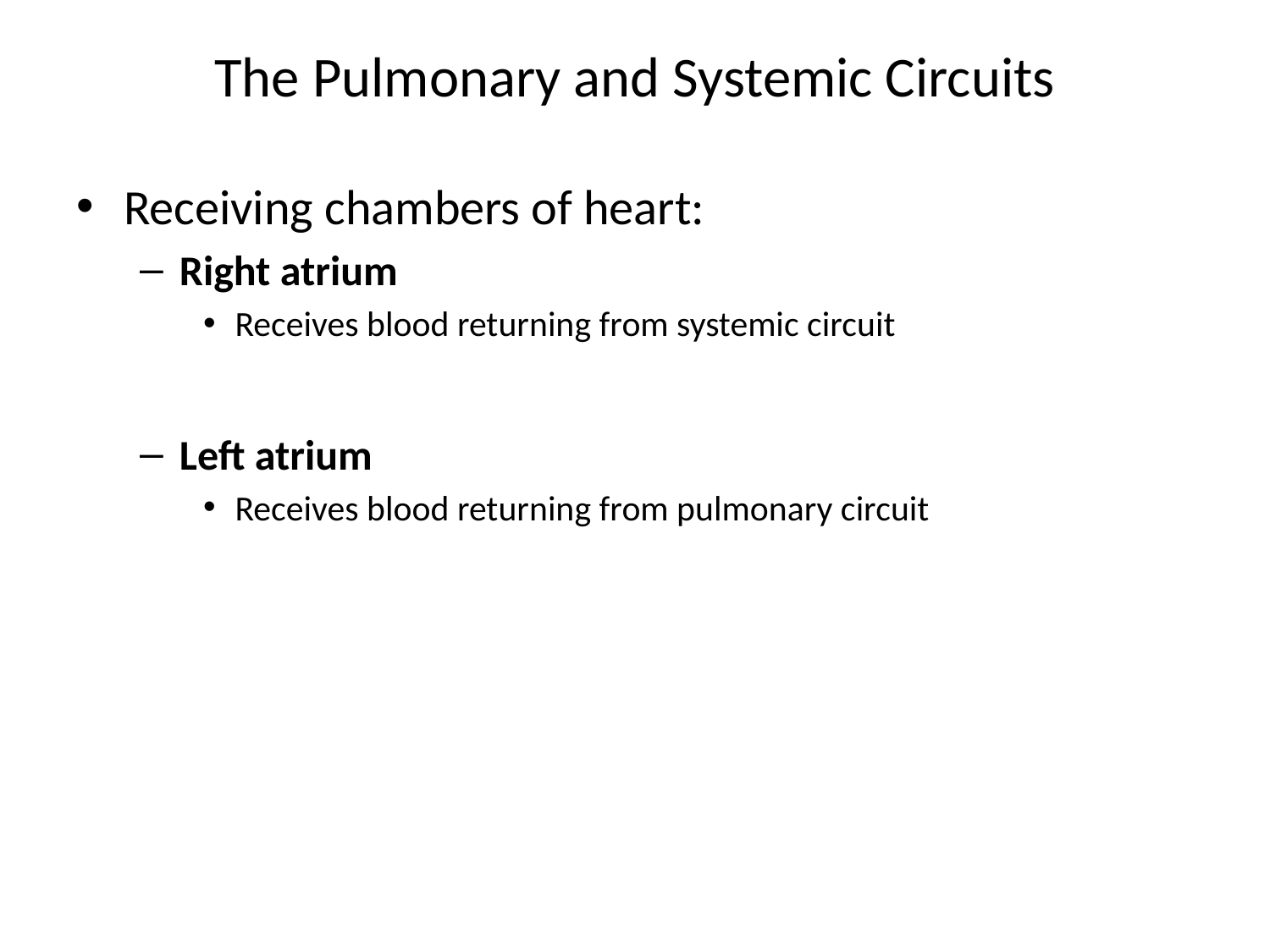

# The Pulmonary and Systemic Circuits
Receiving chambers of heart:
Right atrium
Receives blood returning from systemic circuit

Left atrium
Receives blood returning from pulmonary circuit